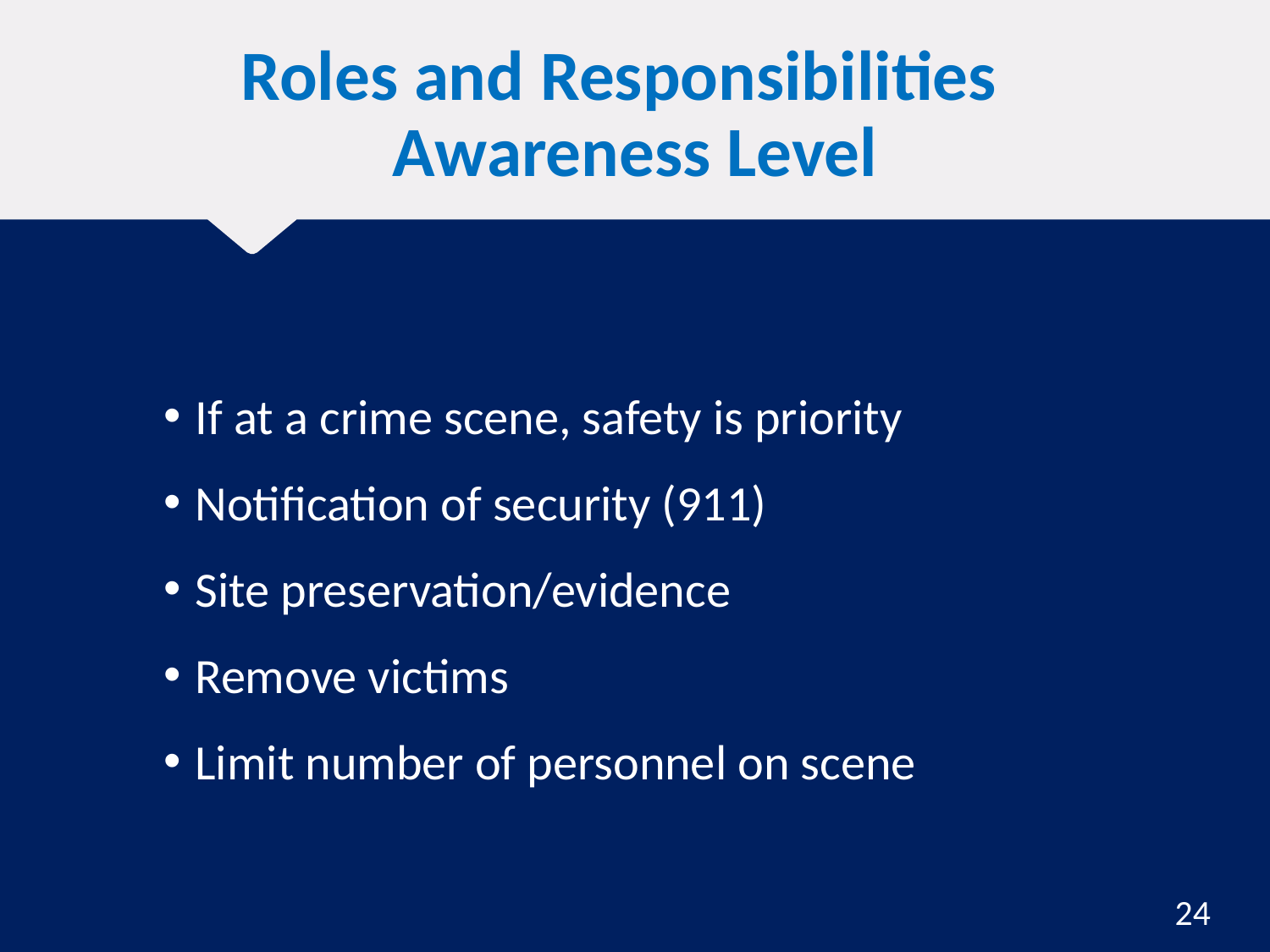

# Roles and Responsibilities Awareness Level
If at a crime scene, safety is priority
Notification of security (911)
Site preservation/evidence
Remove victims
Limit number of personnel on scene
24